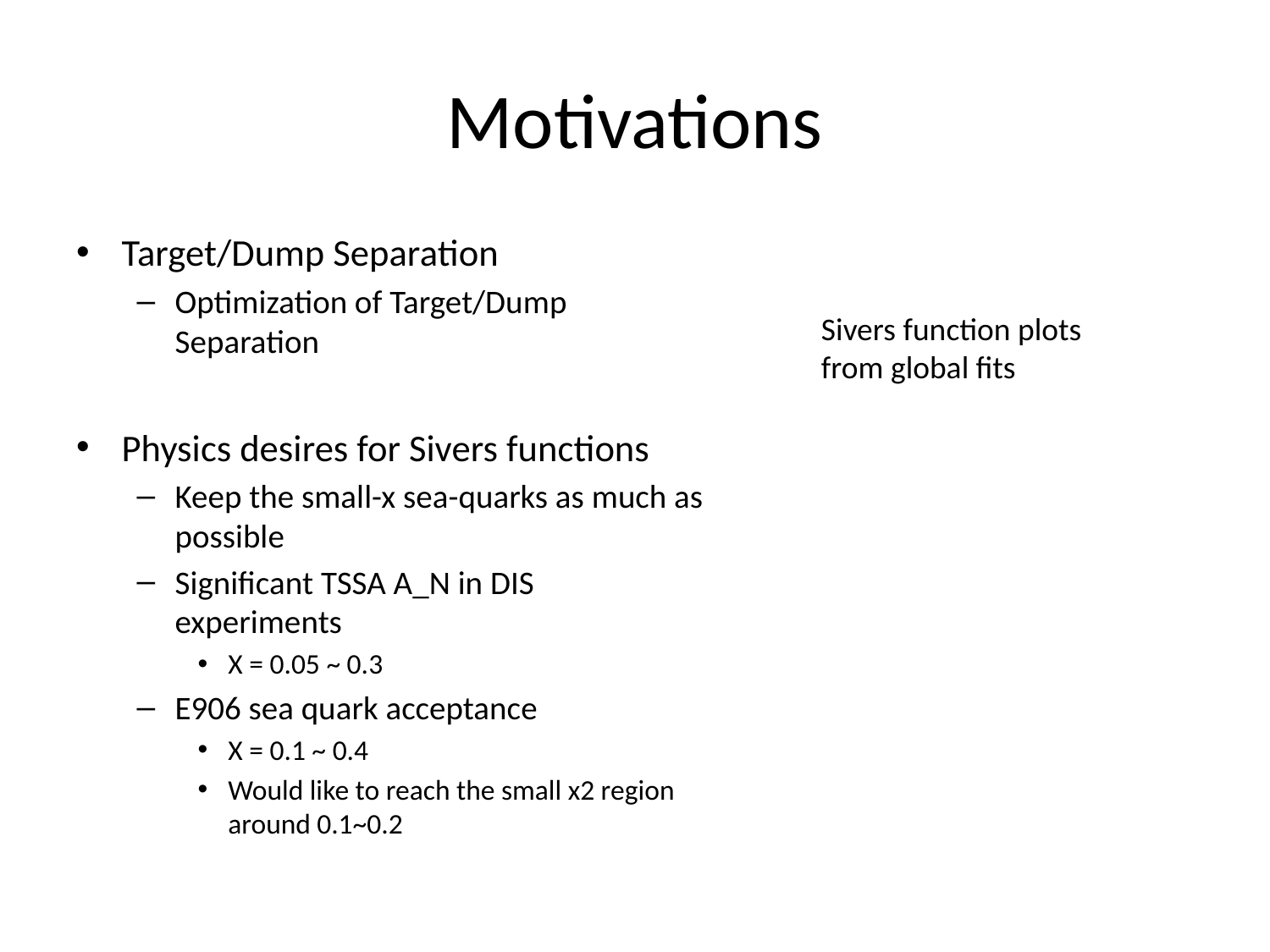

# Motivations
Target/Dump Separation
Optimization of Target/Dump Separation

Physics desires for Sivers functions
Keep the small-x sea-quarks as much as possible
Significant TSSA A_N in DIS experiments
X = 0.05 ~ 0.3
E906 sea quark acceptance
X = 0.1 ~ 0.4
Would like to reach the small x2 region around 0.1~0.2

Sivers function plots
from global fits